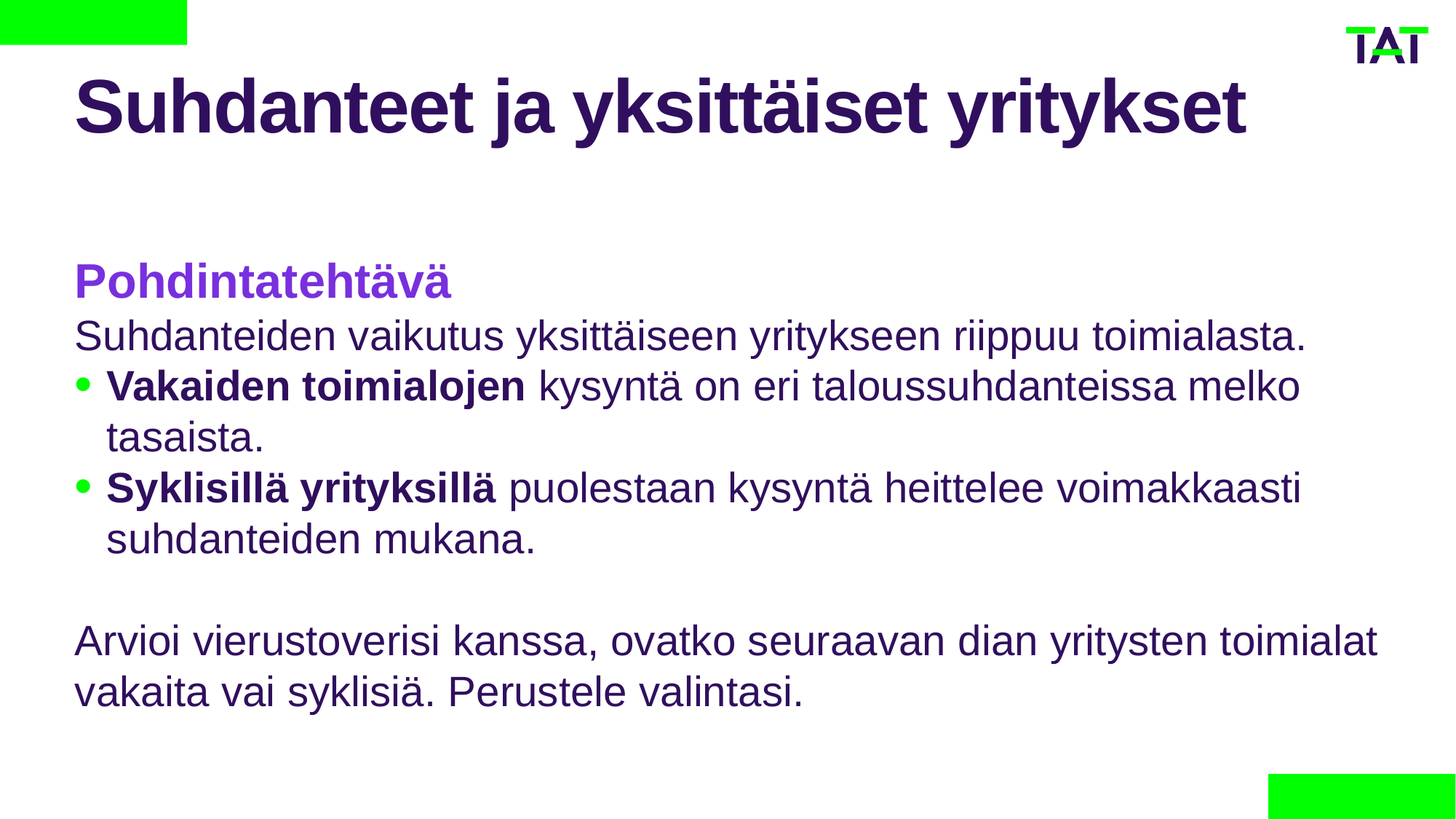

# Suhdanteet ja yksittäiset yritykset
Pohdintatehtävä
Suhdanteiden vaikutus yksittäiseen yritykseen riippuu toimialasta.
Vakaiden toimialojen kysyntä on eri taloussuhdanteissa melko tasaista.
Syklisillä yrityksillä puolestaan kysyntä heittelee voimakkaasti suhdanteiden mukana.

Arvioi vierustoverisi kanssa, ovatko seuraavan dian yritysten toimialat vakaita vai syklisiä. Perustele valintasi.